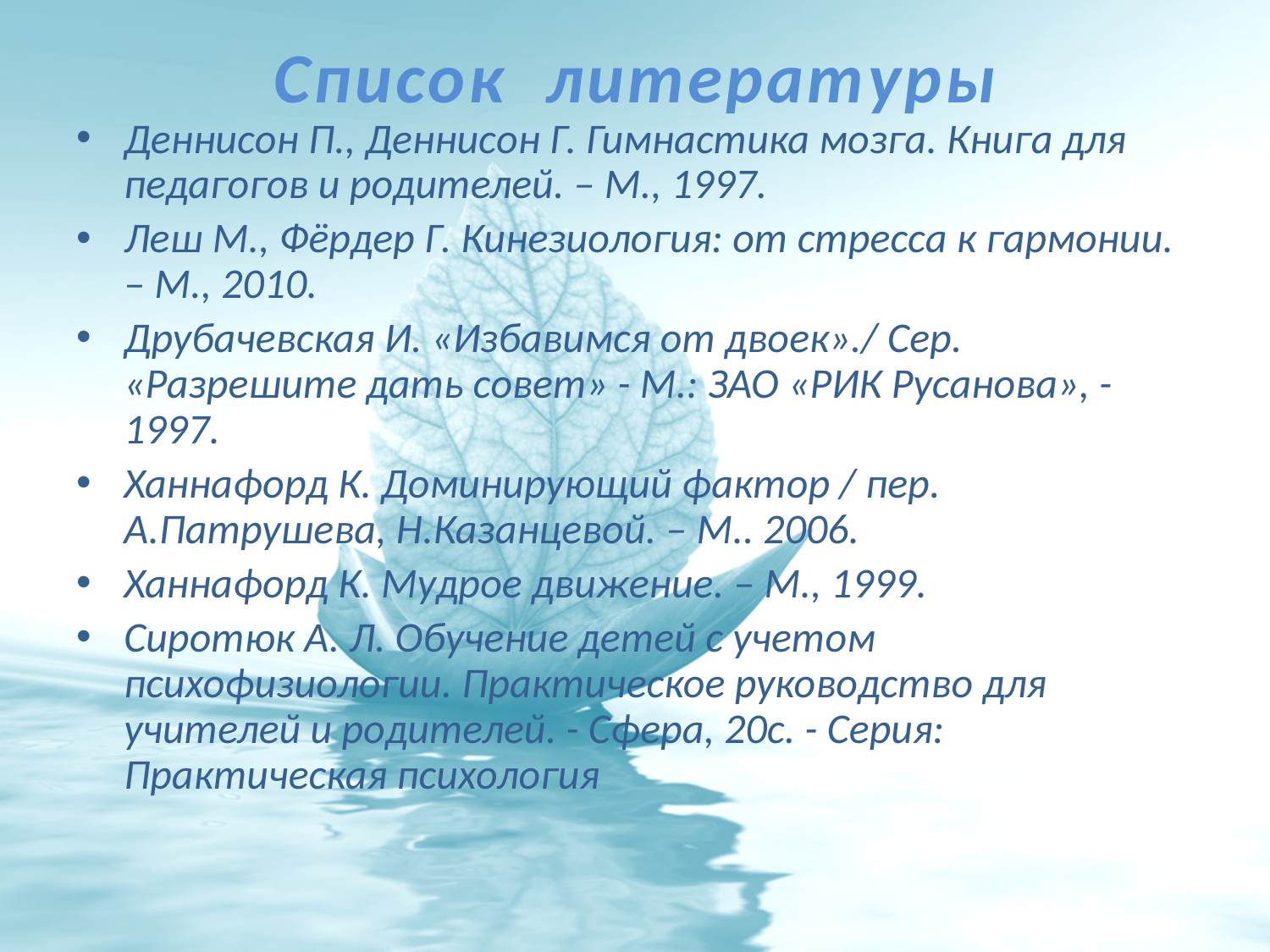

# Список  литературы

Деннисон П., Деннисон Г. Гимнастика мозга. Книга для педагогов и родителей. – М., 1997.
Леш М., Фёрдер Г. Кинезиология: от стресса к гармонии. – М., 2010.
Друбачевская И. «Избавимся от двоек»./ Сер. «Разрешите дать совет» - М.: ЗАО «РИК Русанова», - 1997.
Ханнафорд К. Доминирующий фактор / пер. А.Патрушева, Н.Казанцевой. – М.. 2006.
Ханнафорд К. Мудрое движение. – М., 1999.
Сиротюк А. Л. Обучение детей с учетом психофизиологии. Практическое руководство для учителей и родителей. - Сфера, 20с. - Серия: Практическая психология